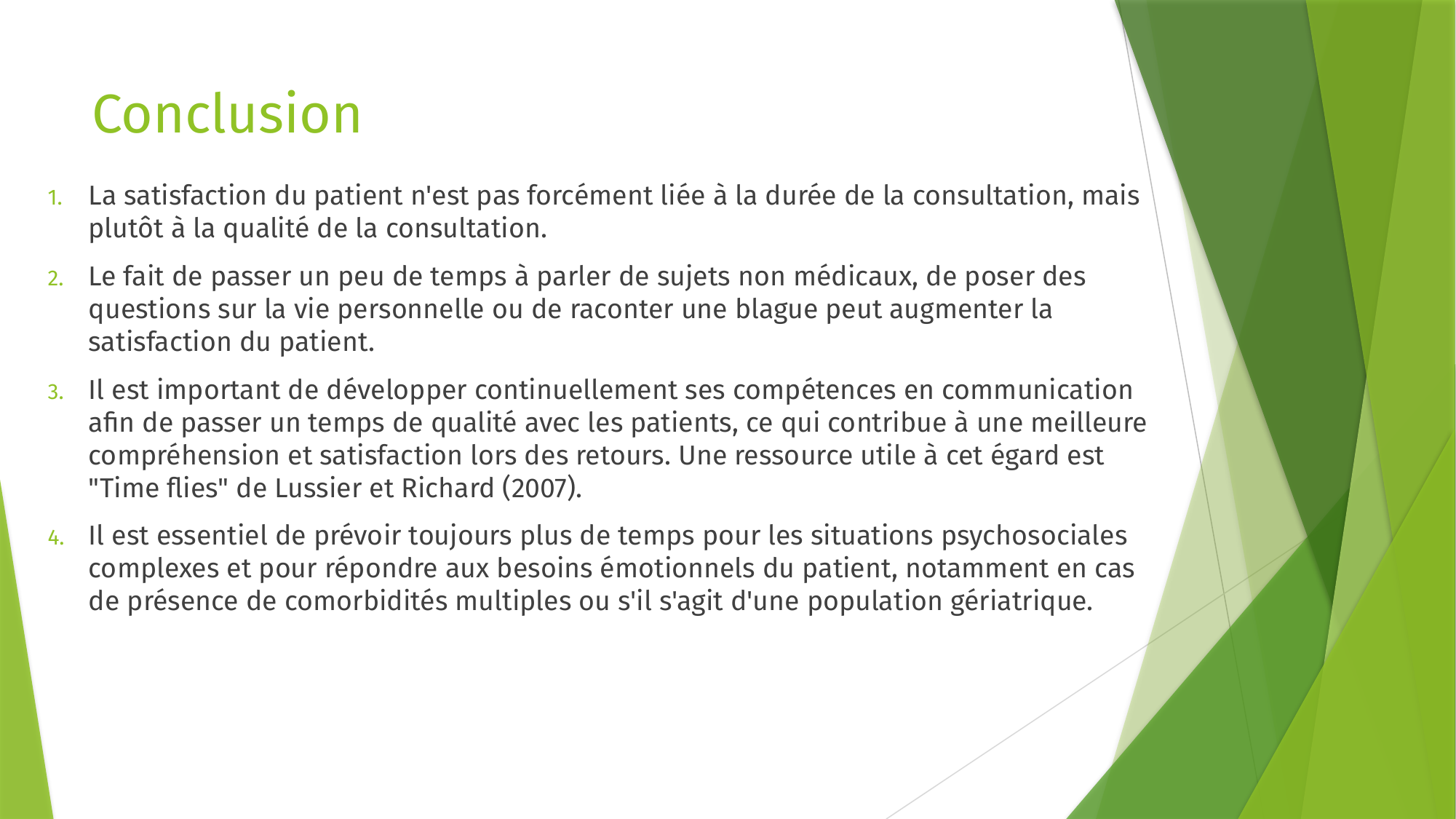

# Conclusion
La satisfaction du patient n'est pas forcément liée à la durée de la consultation, mais plutôt à la qualité de la consultation.
Le fait de passer un peu de temps à parler de sujets non médicaux, de poser des questions sur la vie personnelle ou de raconter une blague peut augmenter la satisfaction du patient.
Il est important de développer continuellement ses compétences en communication afin de passer un temps de qualité avec les patients, ce qui contribue à une meilleure compréhension et satisfaction lors des retours. Une ressource utile à cet égard est "Time flies" de Lussier et Richard (2007).
Il est essentiel de prévoir toujours plus de temps pour les situations psychosociales complexes et pour répondre aux besoins émotionnels du patient, notamment en cas de présence de comorbidités multiples ou s'il s'agit d'une population gériatrique.